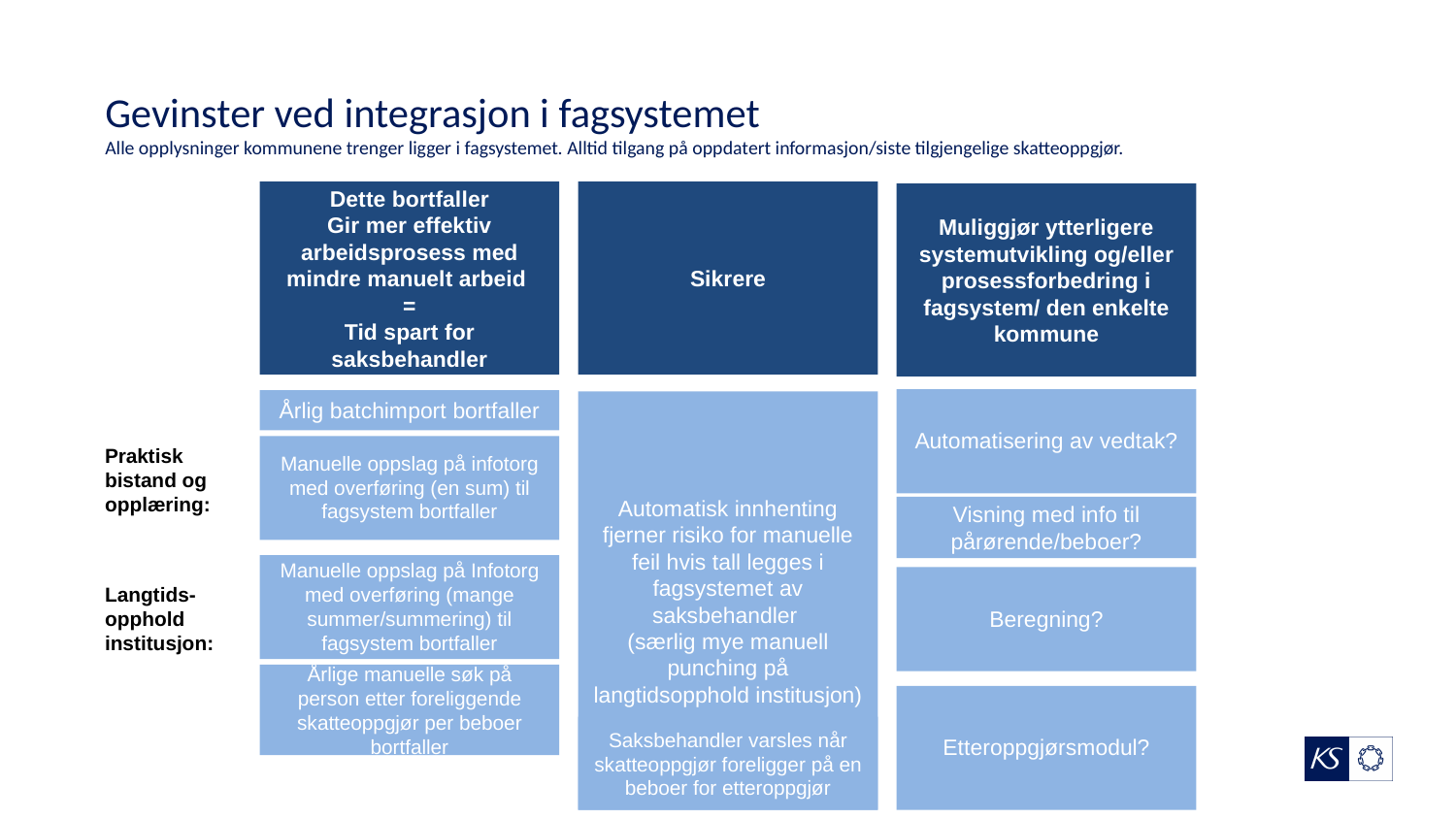

# Gevinster ved integrasjon i fagsystemet Alle opplysninger kommunene trenger ligger i fagsystemet. Alltid tilgang på oppdatert informasjon/siste tilgjengelige skatteoppgjør.
Sikrere

Dette bortfaller
Gir mer effektiv arbeidsprosess med mindre manuelt arbeid
=
Tid spart for saksbehandler

Muliggjør ytterligere systemutvikling og/eller prosessforbedring i fagsystem/ den enkelte kommune

Automatisering av vedtak?

Årlig batchimport bortfaller
Automatisk innhenting fjerner risiko for manuelle feil hvis tall legges i fagsystemet av saksbehandler
(særlig mye manuell punching på langtidsopphold institusjon)
Praktisk bistand og opplæring:

Manuelle oppslag på infotorg med overføring (en sum) til fagsystem bortfaller

Visning med info til pårørende/beboer?

Manuelle oppslag på Infotorg med overføring (mange summer/summering) til fagsystem bortfaller

Beregning?

Langtids-opphold institusjon:
Årlige manuelle søk på person etter foreliggende skatteoppgjør per beboer bortfaller

Etteroppgjørsmodul?

Saksbehandler varsles når skatteoppgjør foreligger på en beboer for etteroppgjør